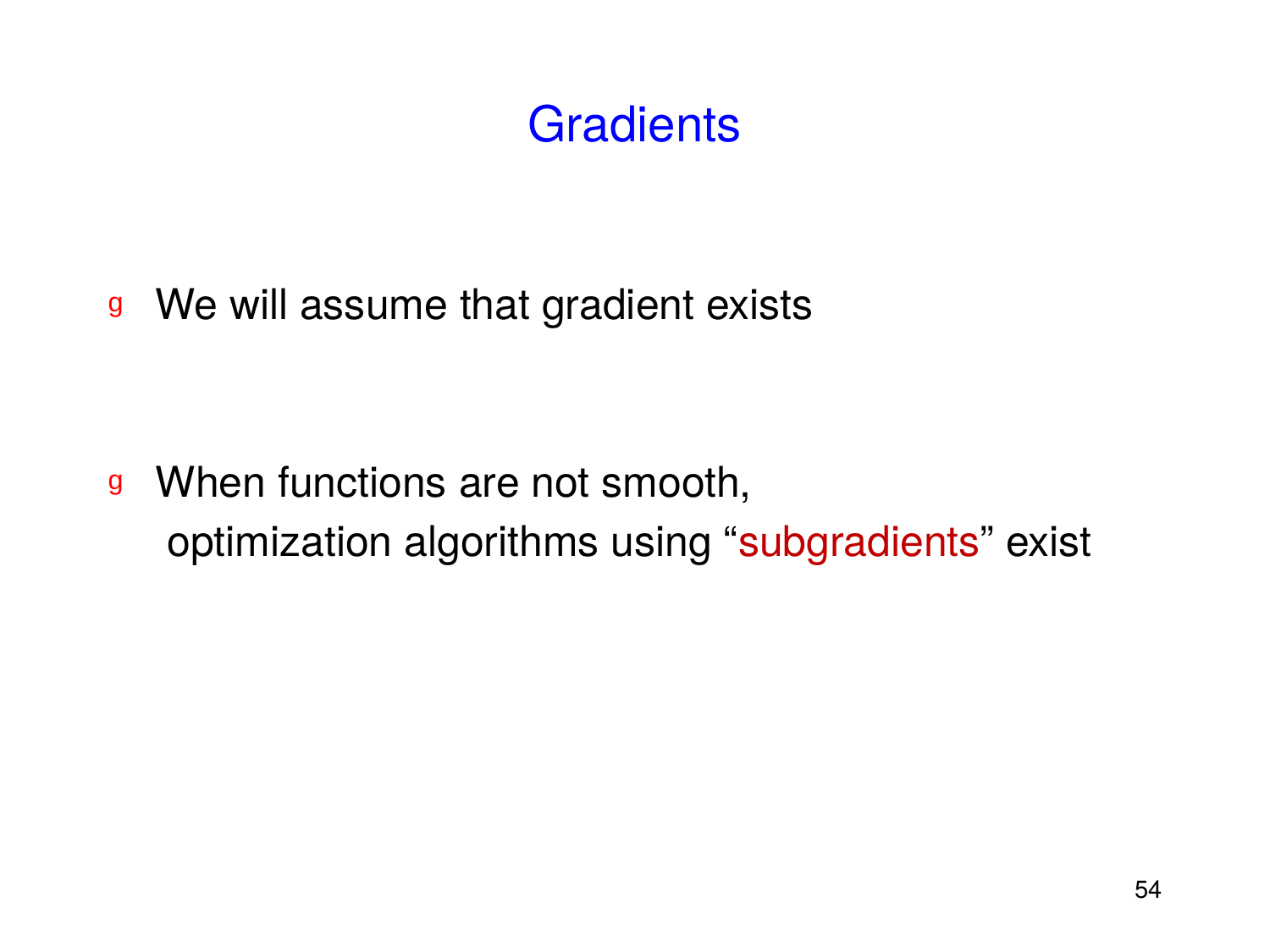

# Gradients

We will assume that gradient exists

When functions are not smooth,
     optimization algorithms using “subgradients” exist

54